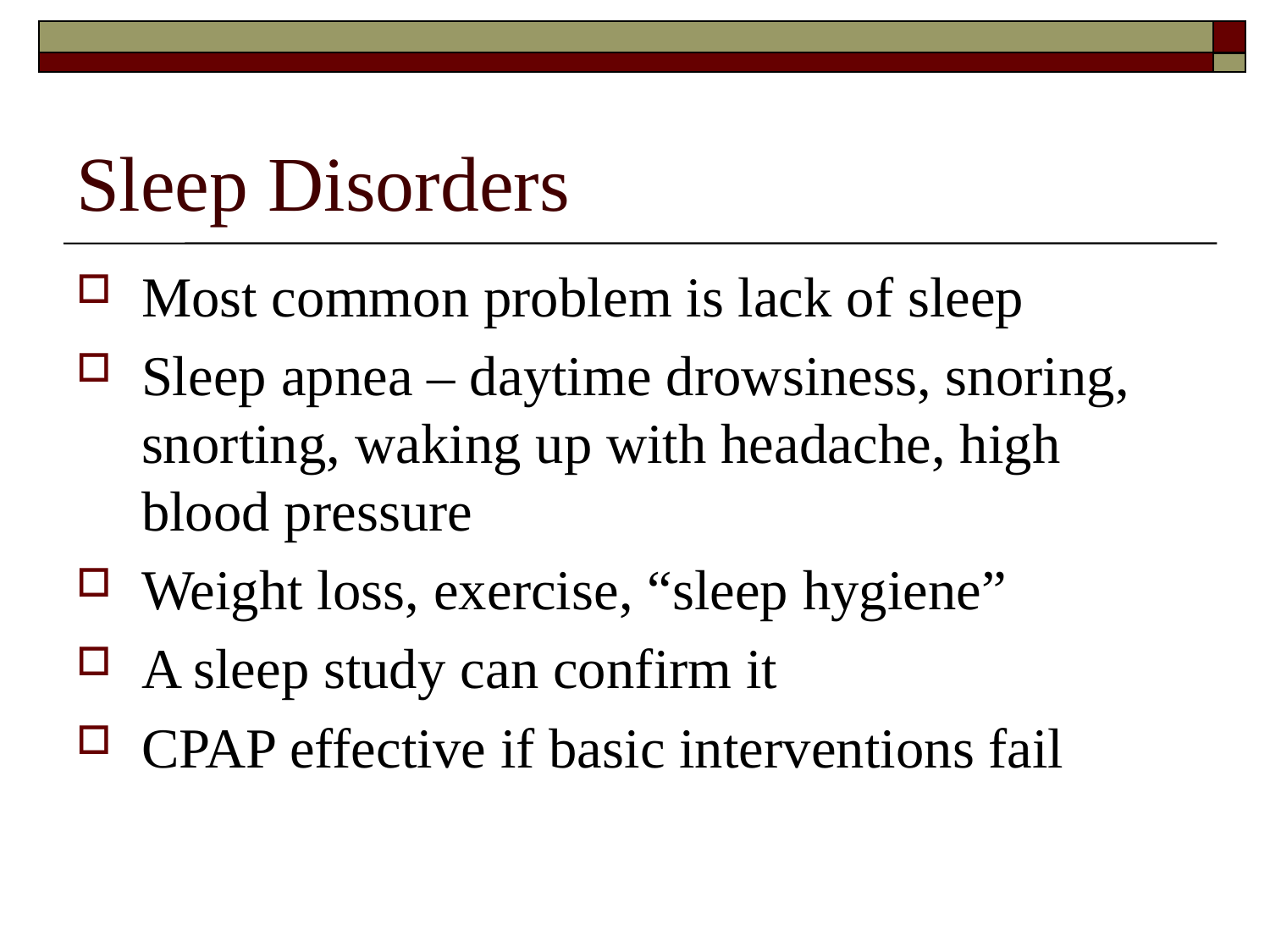

# Sleep Disorders
Most common problem is lack of sleep
Sleep apnea – daytime drowsiness, snoring, snorting, waking up with headache, high blood pressure
Weight loss, exercise, “sleep hygiene”
A sleep study can confirm it
CPAP effective if basic interventions fail